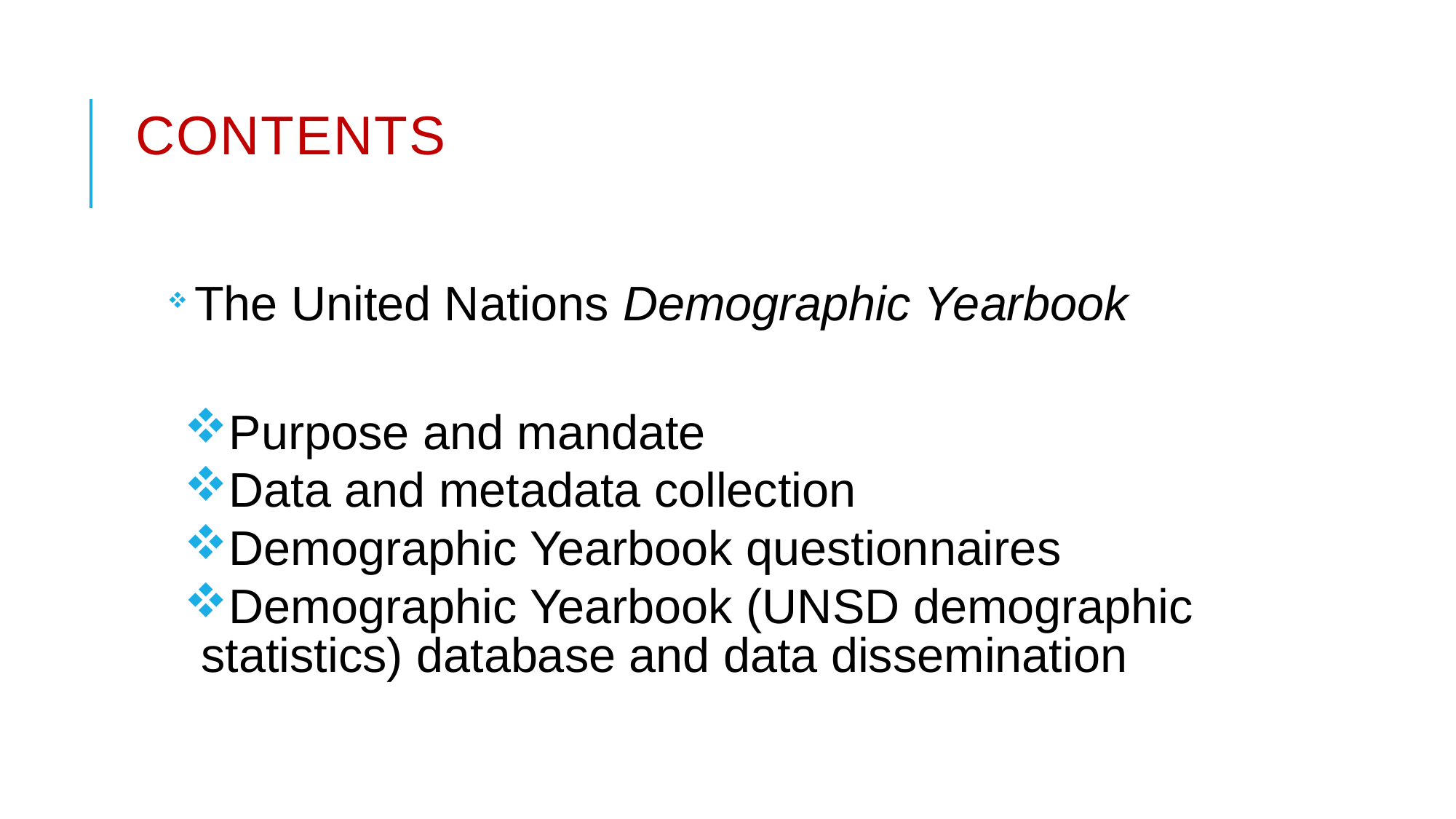

# Contents
 The United Nations Demographic Yearbook

Purpose and mandate
Data and metadata collection
Demographic Yearbook questionnaires
Demographic Yearbook (UNSD demographic statistics) database and data dissemination